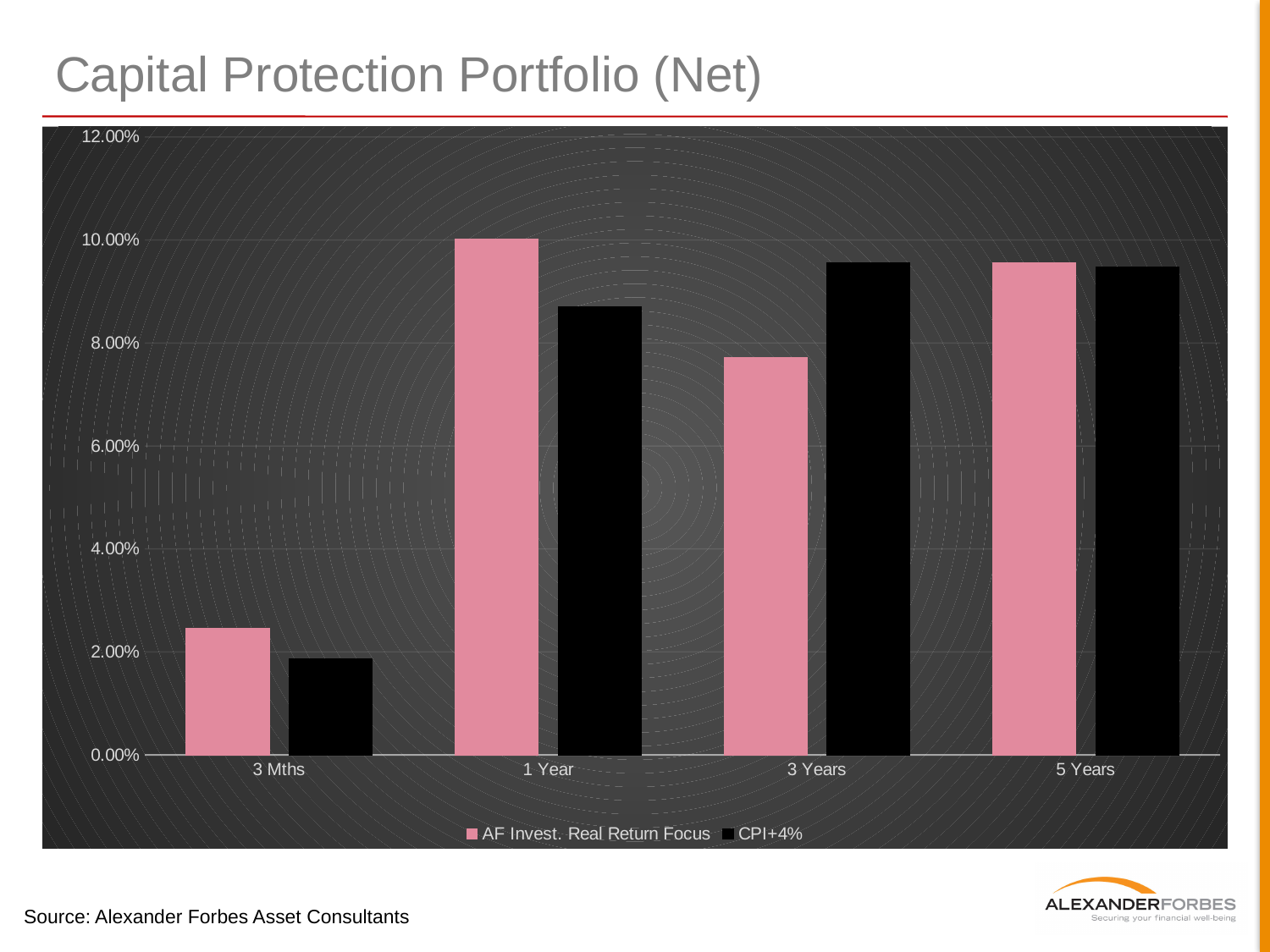

# Capital Protection Portfolio (Net)

### Chart

| Category | AF Invest. Real Return Focus | CPI+4% |
|---|---|---|
| 3 Mths | 0.024533277100000028 | 0.018590258904219503 |
| 1 Year | 0.10010150630858602 | 0.08704154171486445 |
| 3 Years | 0.07725809835547448 | 0.09564081616431153 |
| 5 Years | 0.09549188534284526 | 0.09483028224391844 |
Source: Alexander Forbes Asset Consultants